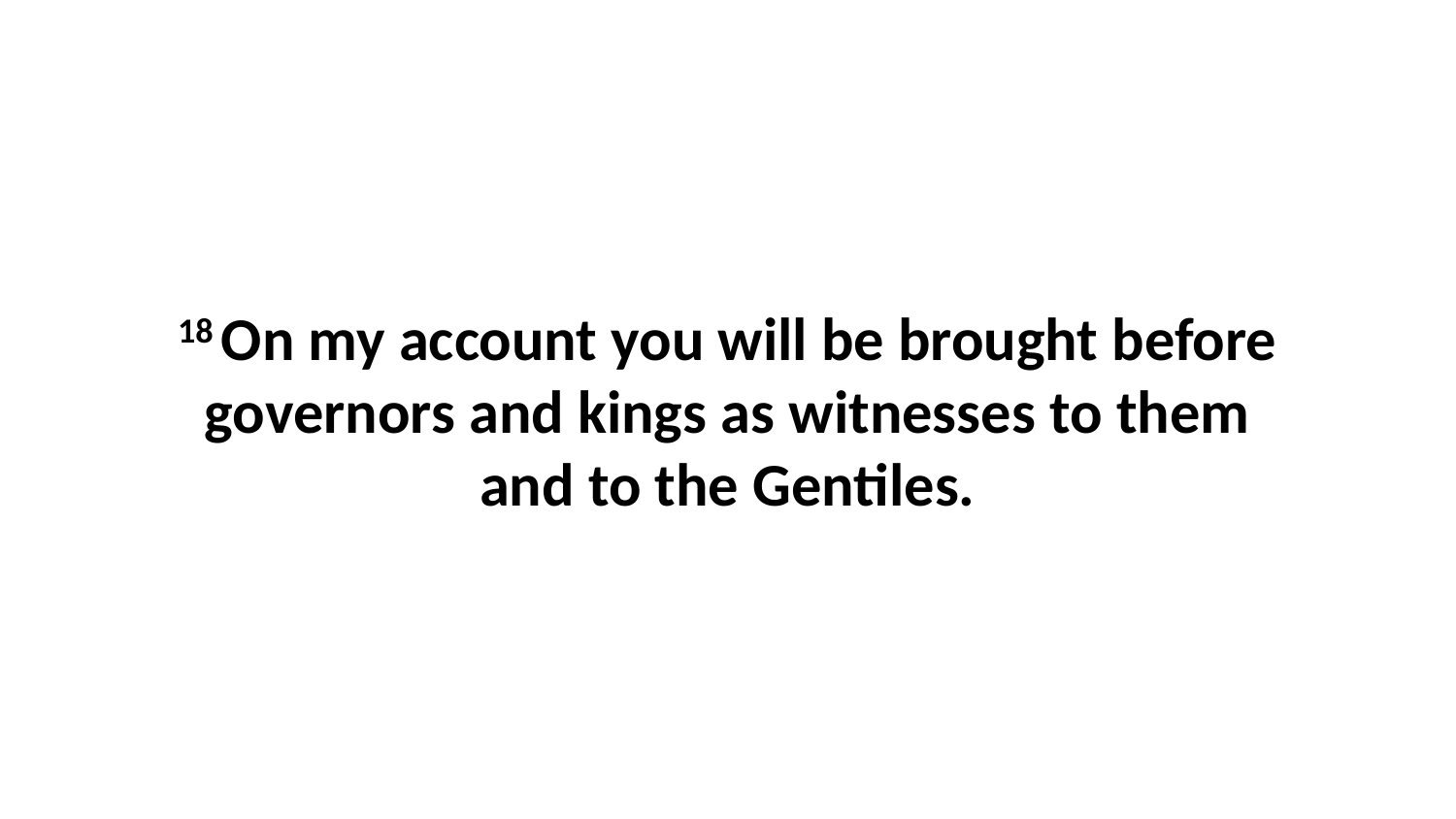

18 On my account you will be brought before governors and kings as witnesses to them and to the Gentiles.